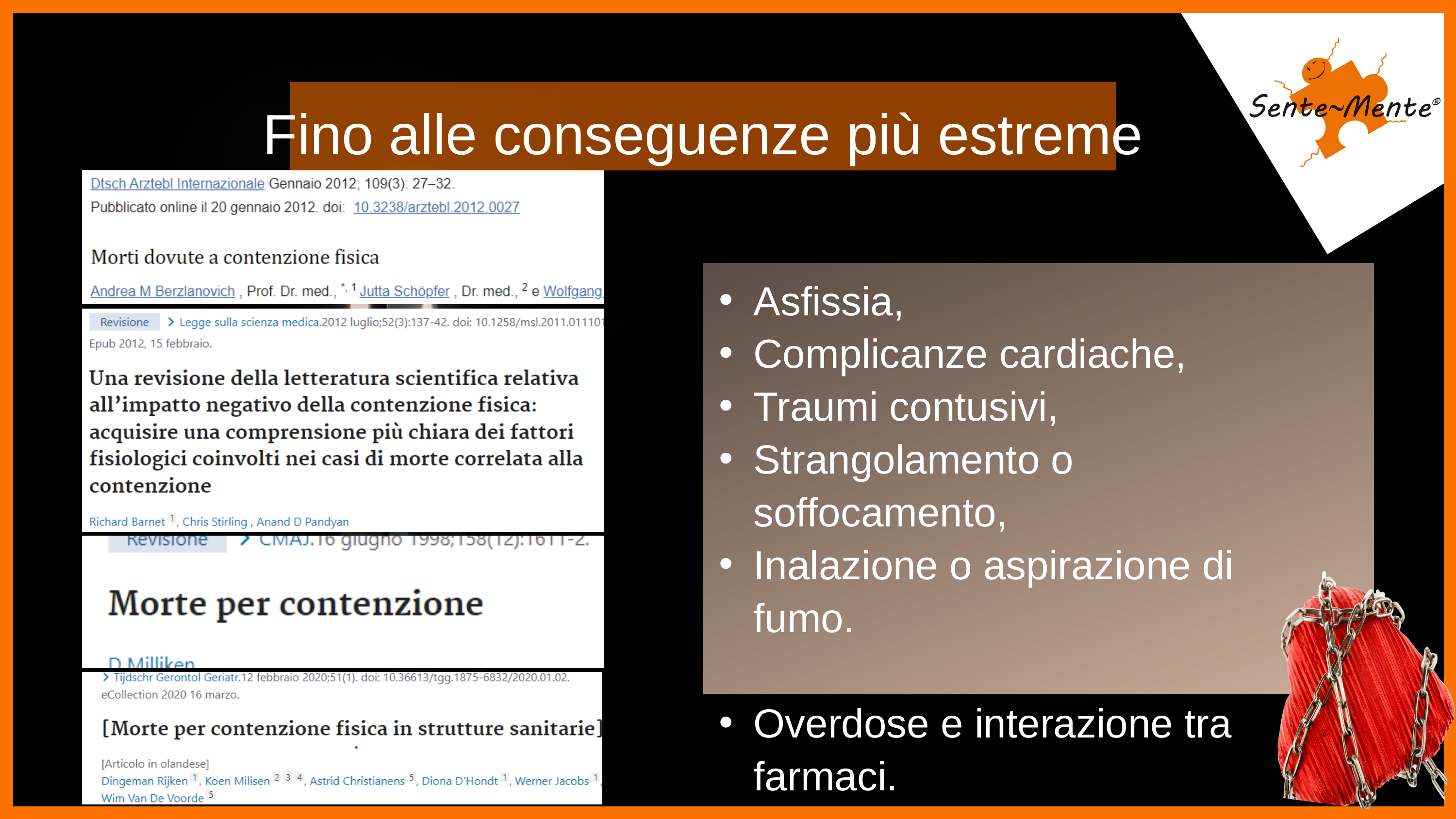

Fino alle conseguenze più estreme

Asfissia,
Complicanze cardiache,
Traumi contusivi,
Strangolamento o soffocamento,
Inalazione o aspirazione di fumo.

Overdose e interazione tra farmaci.